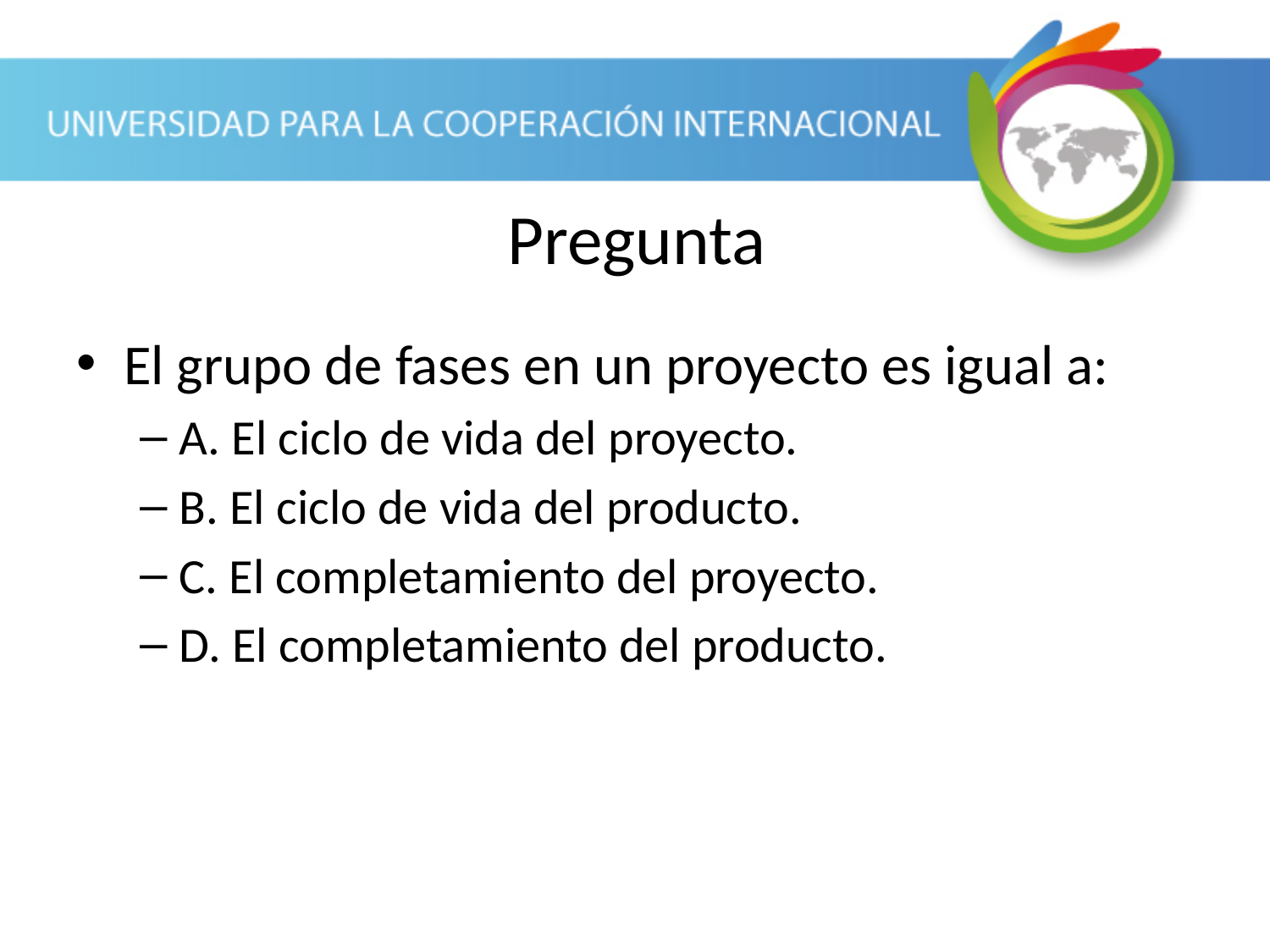

Pregunta
El grupo de fases en un proyecto es igual a:
A. El ciclo de vida del proyecto.
B. El ciclo de vida del producto.
C. El completamiento del proyecto.
D. El completamiento del producto.